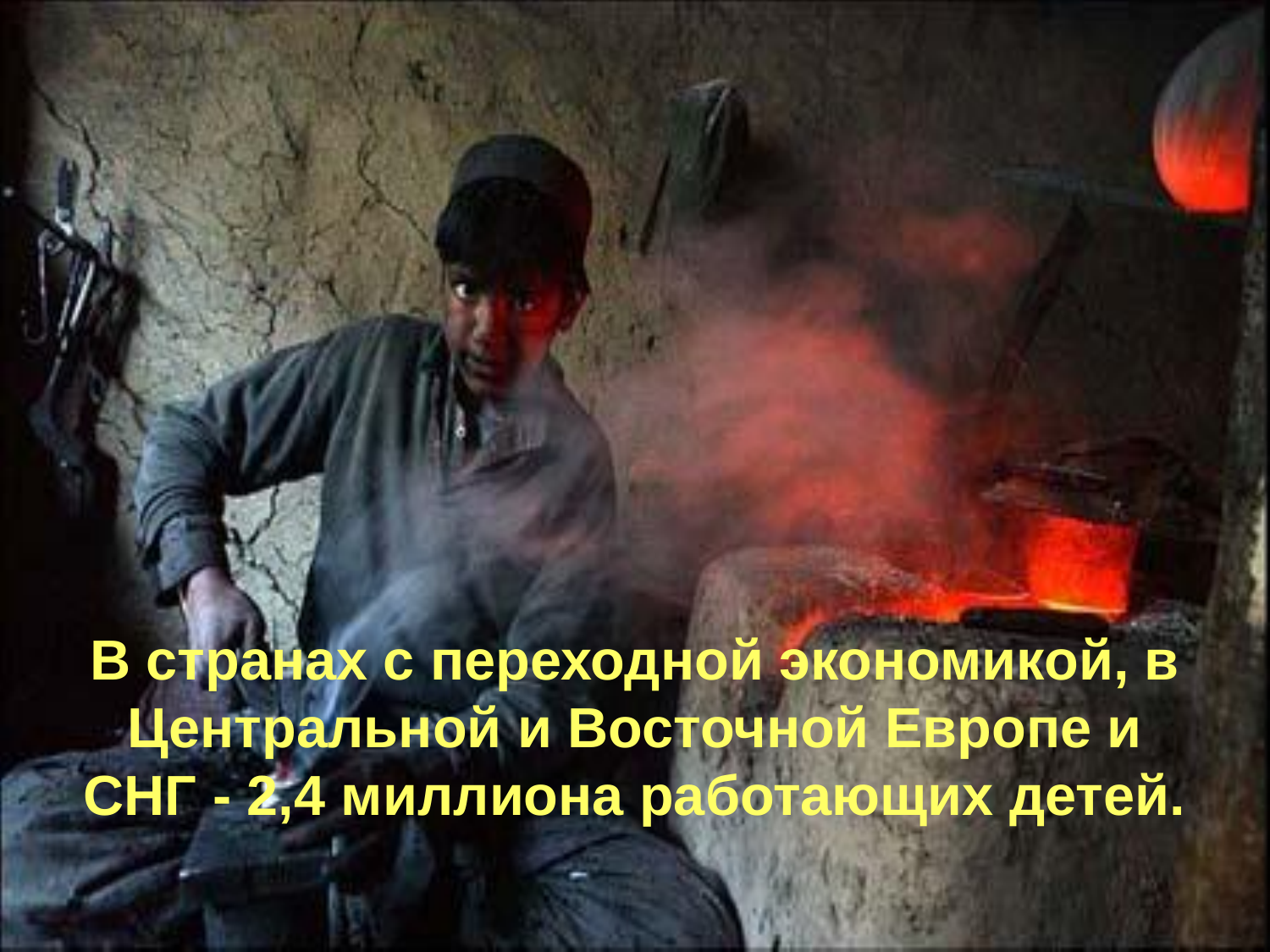

#

В странах с переходной экономикой, в Центральной и Восточной Европе и СНГ - 2,4 миллиона работающих детей.